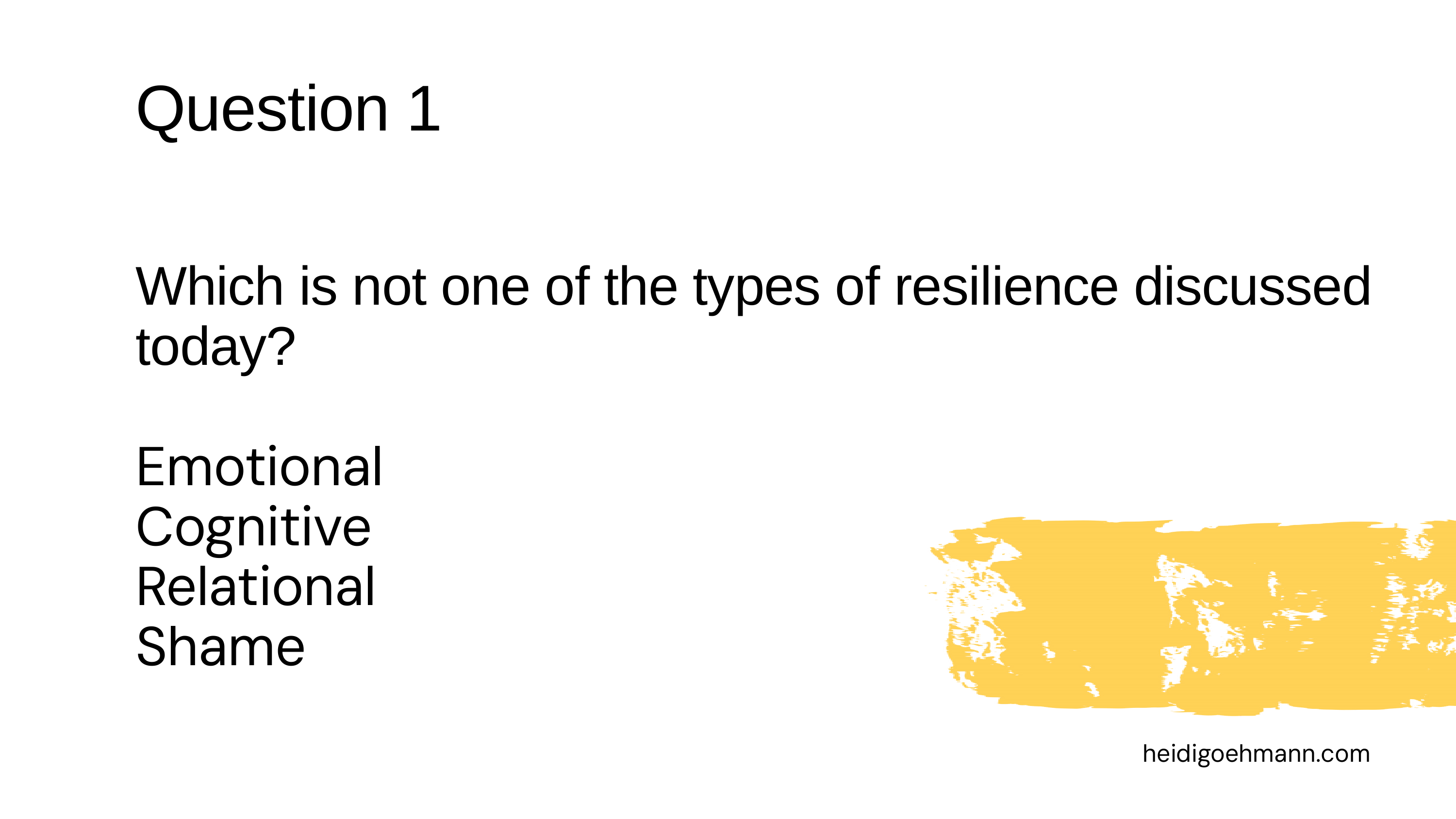

Question 1
Which is not one of the types of resilience discussed today?

Emotional
Cognitive
Relational
Shame

heidigoehmann.com